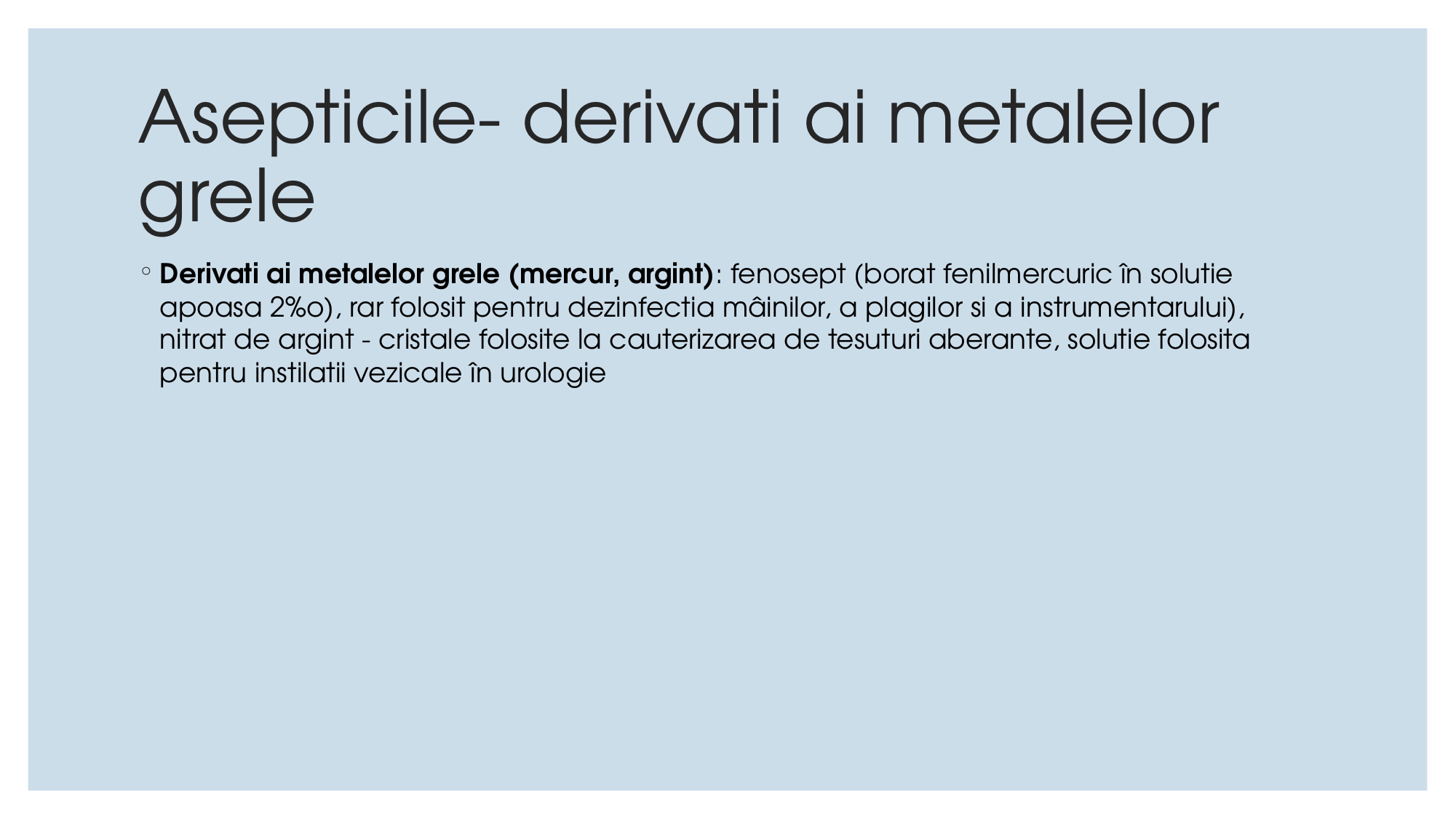

# Asepticile- derivati ai metalelor grele
Derivati ai metalelor grele (mercur, argint): fenosept (borat fenilmercuric în solutie apoasa 2%o), rar folosit pentru dezinfectia mâinilor, a plagilor si a instrumentarului), nitrat de argint - cristale folosite la cauterizarea de tesuturi aberante, solutie folosita pentru instilatii vezicale în urologie